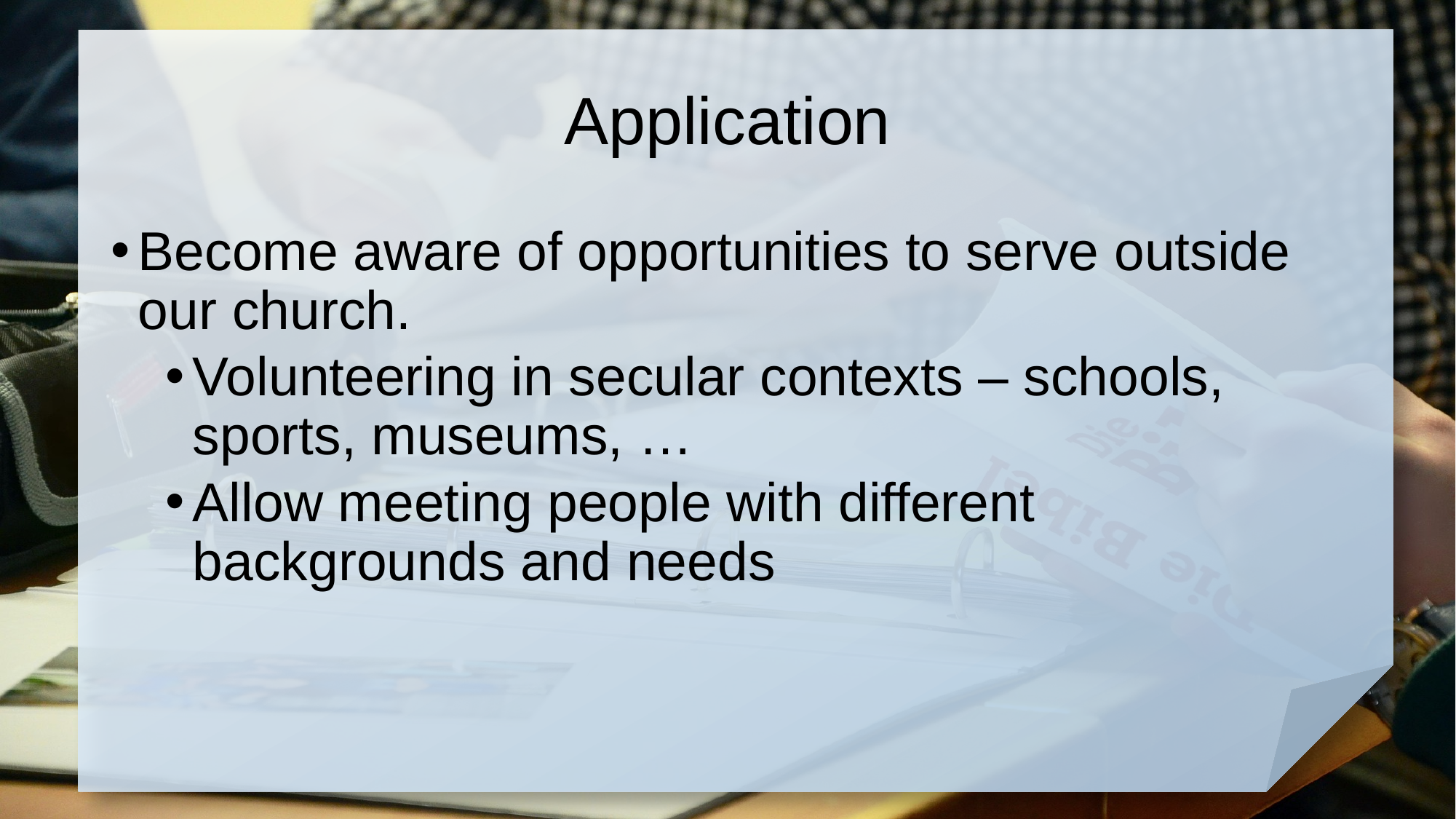

# Application
Become aware of opportunities to serve outside our church.
Volunteering in secular contexts – schools, sports, museums, …
Allow meeting people with different backgrounds and needs